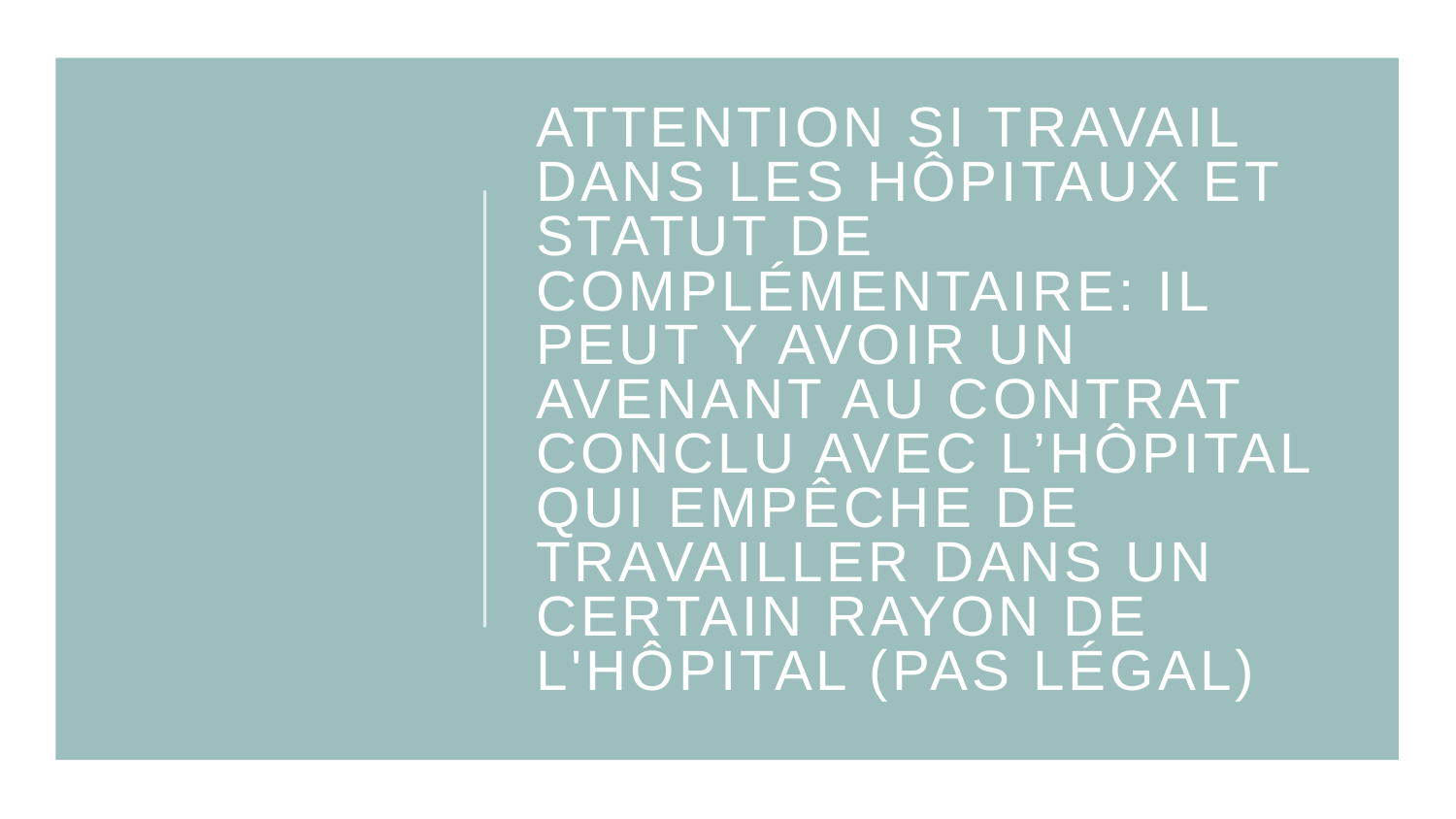

# Attention si travail dans les hôpitaux et statut de complémentaire: il peut y avoir un avenant au contrat conclu avec l’hôpital qui empêche de travailler dans un certain rayon de l'hôpital (pas légal)